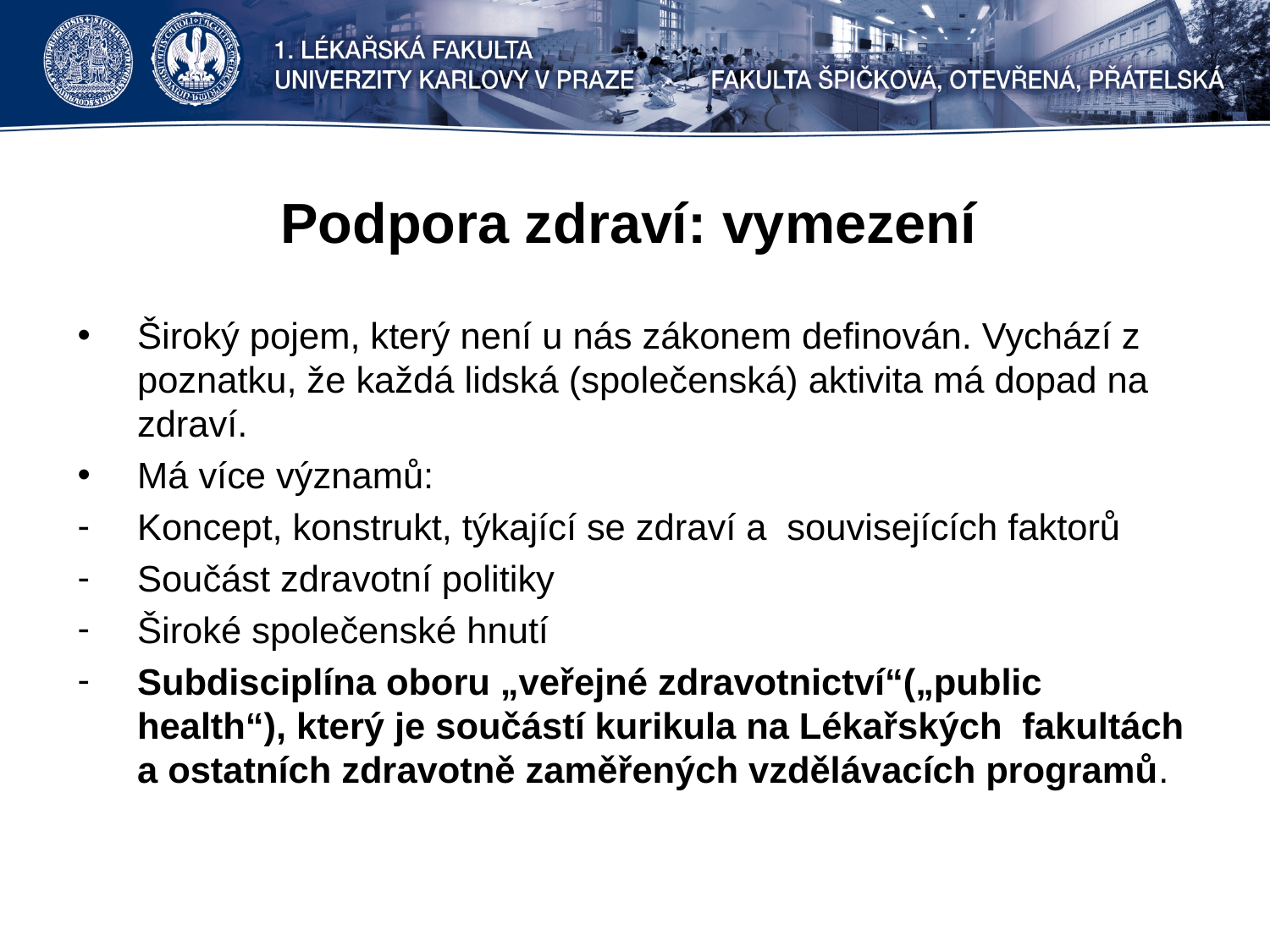

# Podpora zdraví: vymezení
Široký pojem, který není u nás zákonem definován. Vychází z poznatku, že každá lidská (společenská) aktivita má dopad na zdraví.
Má více významů:
Koncept, konstrukt, týkající se zdraví a  souvisejících faktorů
Součást zdravotní politiky
Široké společenské hnutí
Subdisciplína oboru „veřejné zdravotnictví“(„public health“), který je součástí kurikula na Lékařských  fakultách a ostatních zdravotně zaměřených vzdělávacích programů.